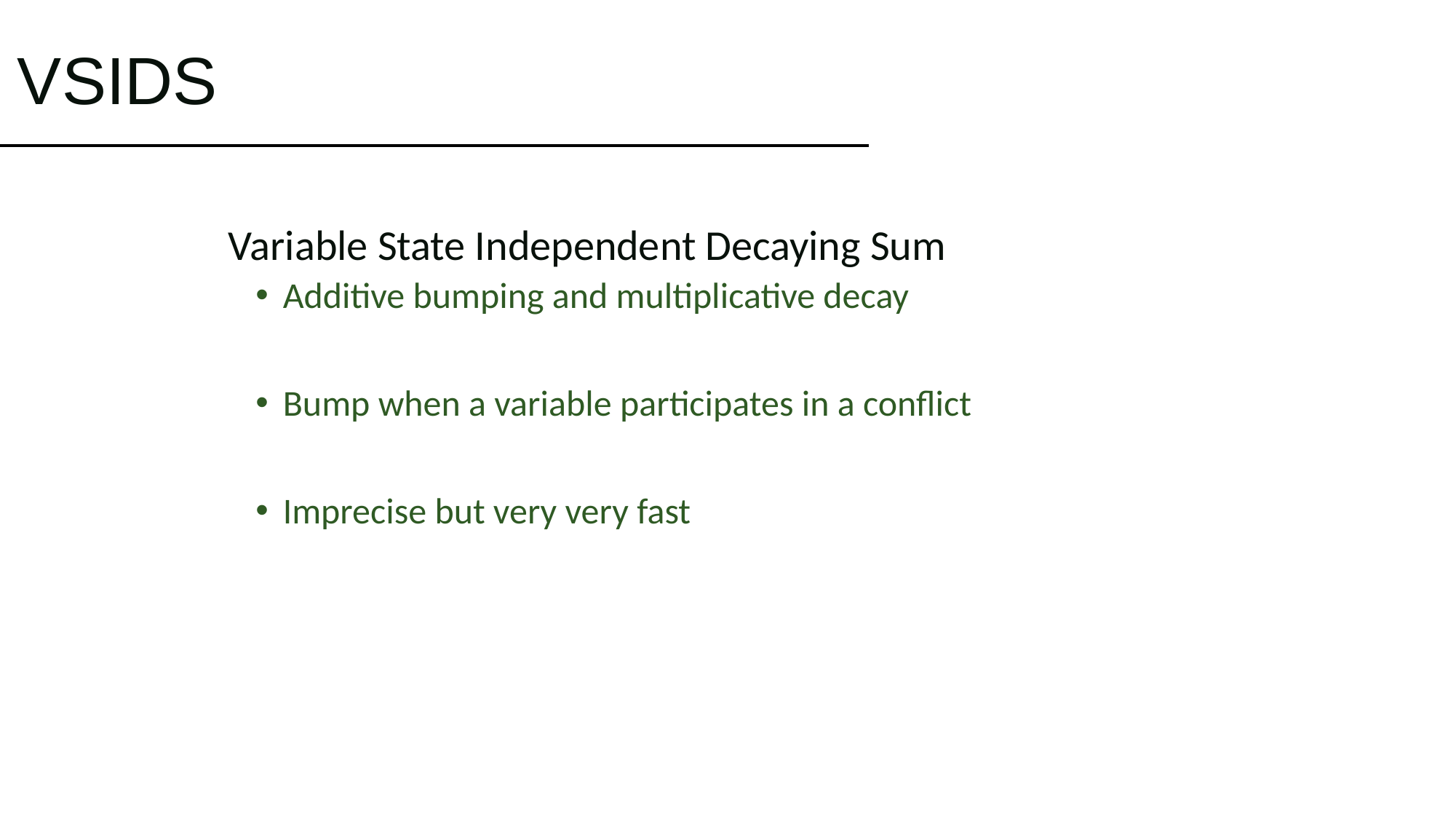

# VSIDS
Variable State Independent Decaying Sum
Additive bumping and multiplicative decay

Bump when a variable participates in a conflict

Imprecise but very very fast